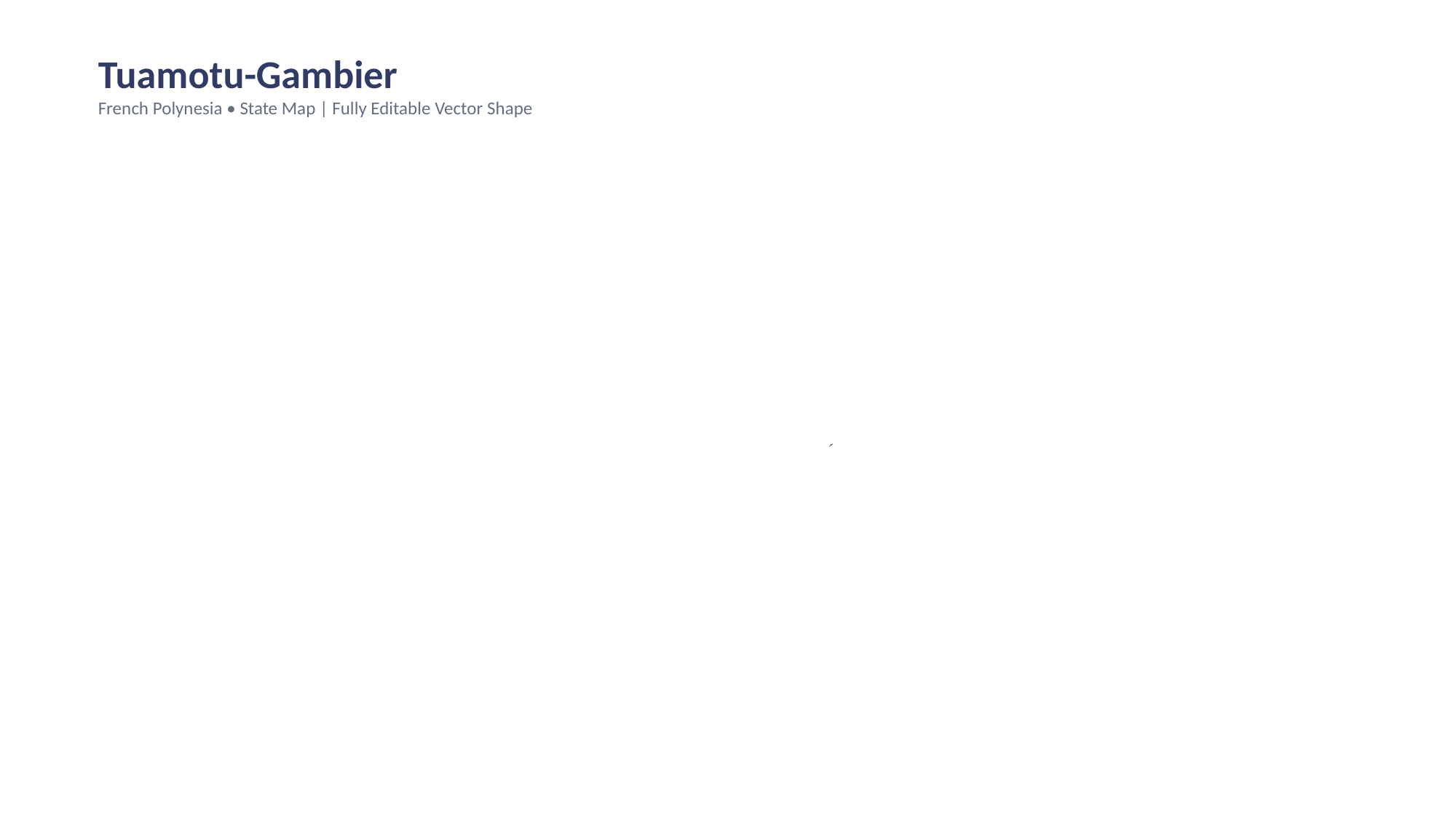

Tuamotu-Gambier
French Polynesia • State Map | Fully Editable Vector Shape